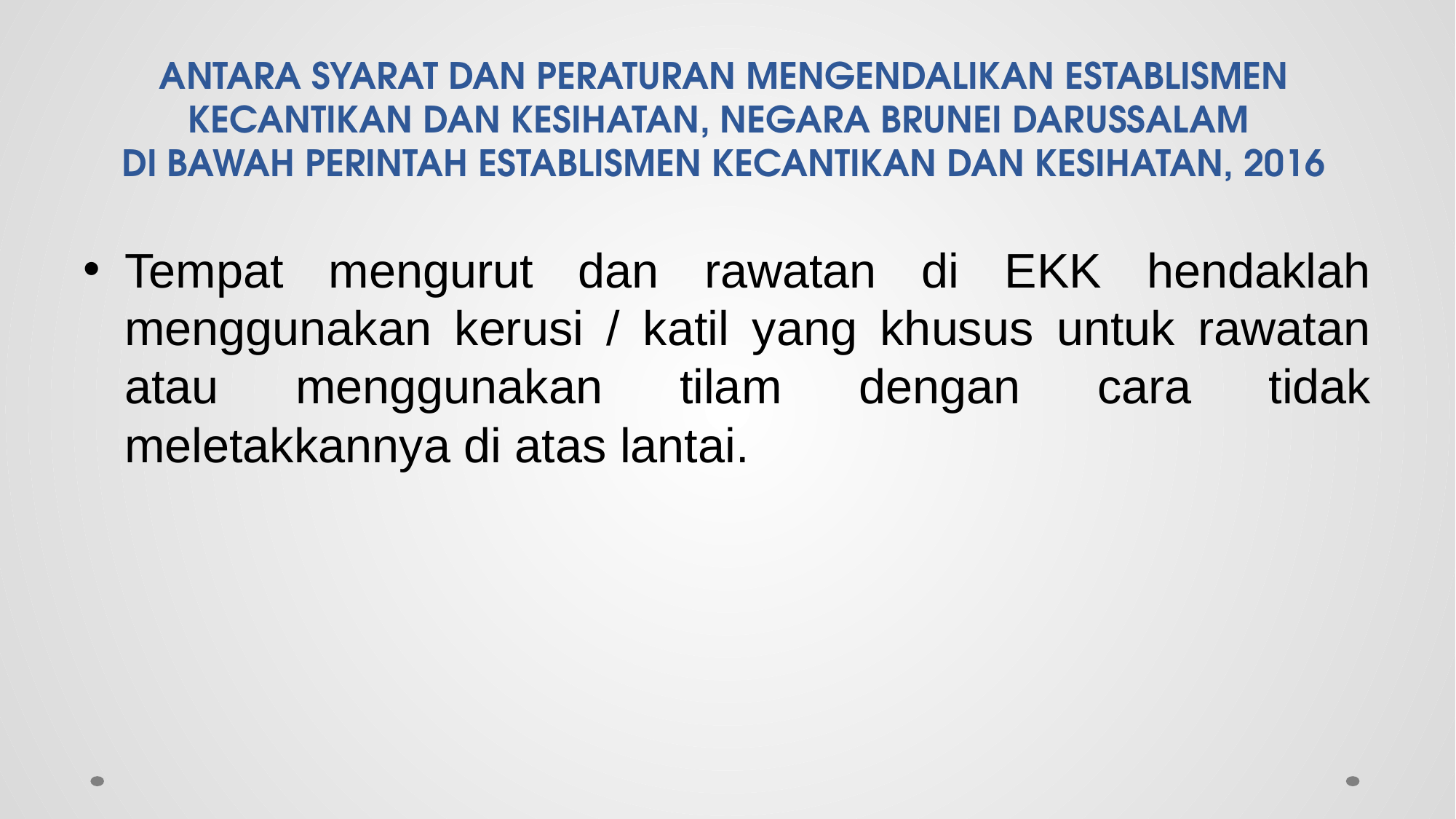

# ANTARA SYARAT DAN PERATURAN MENGENDALIKAN ESTABLISMEN KECANTIKAN DAN KESIHATAN, NEGARA BRUNEI DARUSSALAM DI BAWAH PERINTAH ESTABLISMEN KECANTIKAN DAN KESIHATAN, 2016
Tempat mengurut dan rawatan di EKK hendaklah menggunakan kerusi / katil yang khusus untuk rawatan atau menggunakan tilam dengan cara tidak meletakkannya di atas lantai.